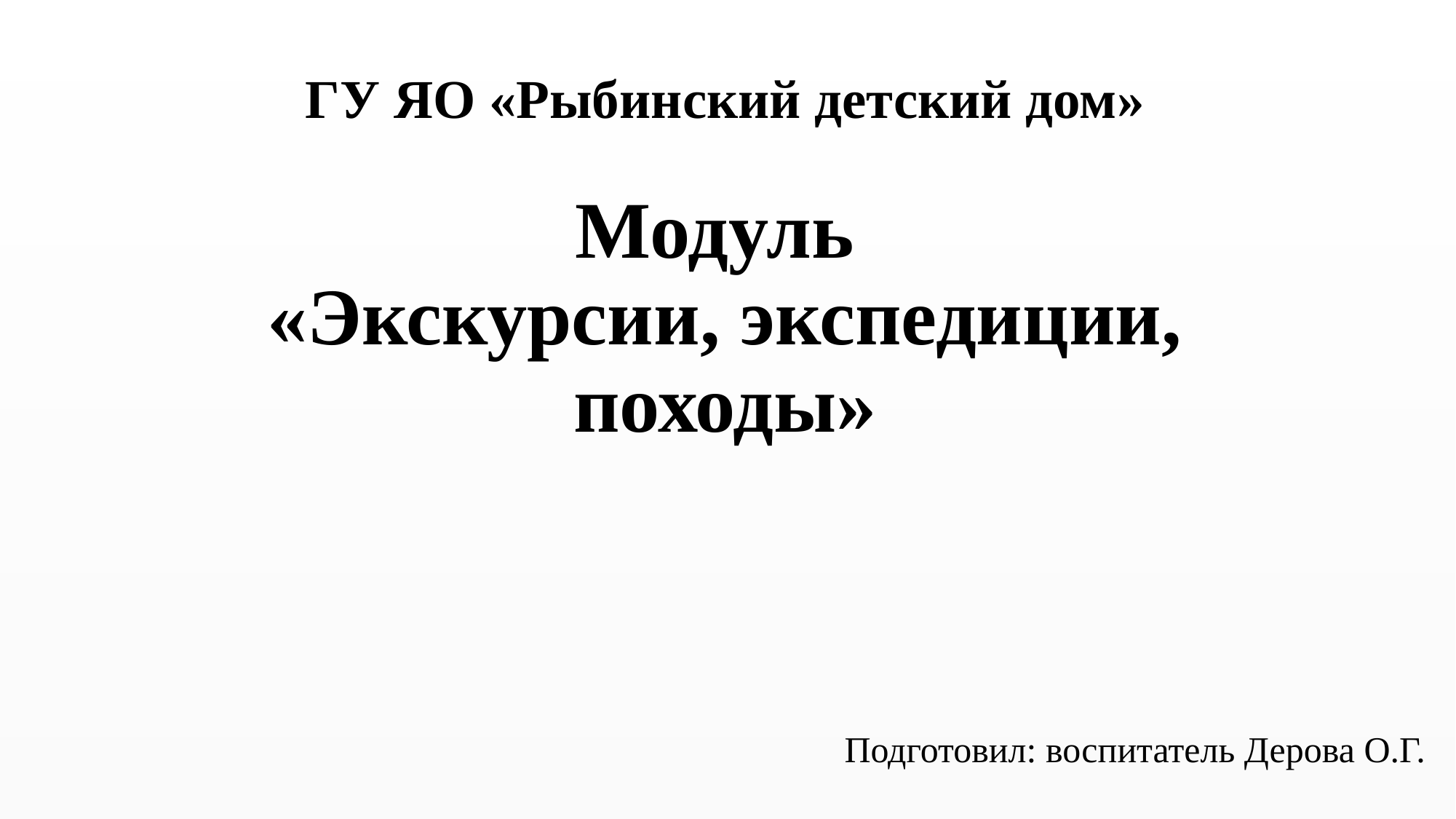

# ГУ ЯО «Рыбинский детский дом» Модуль «Экскурсии, экспедиции, походы»
Подготовил: воспитатель Дерова О.Г.